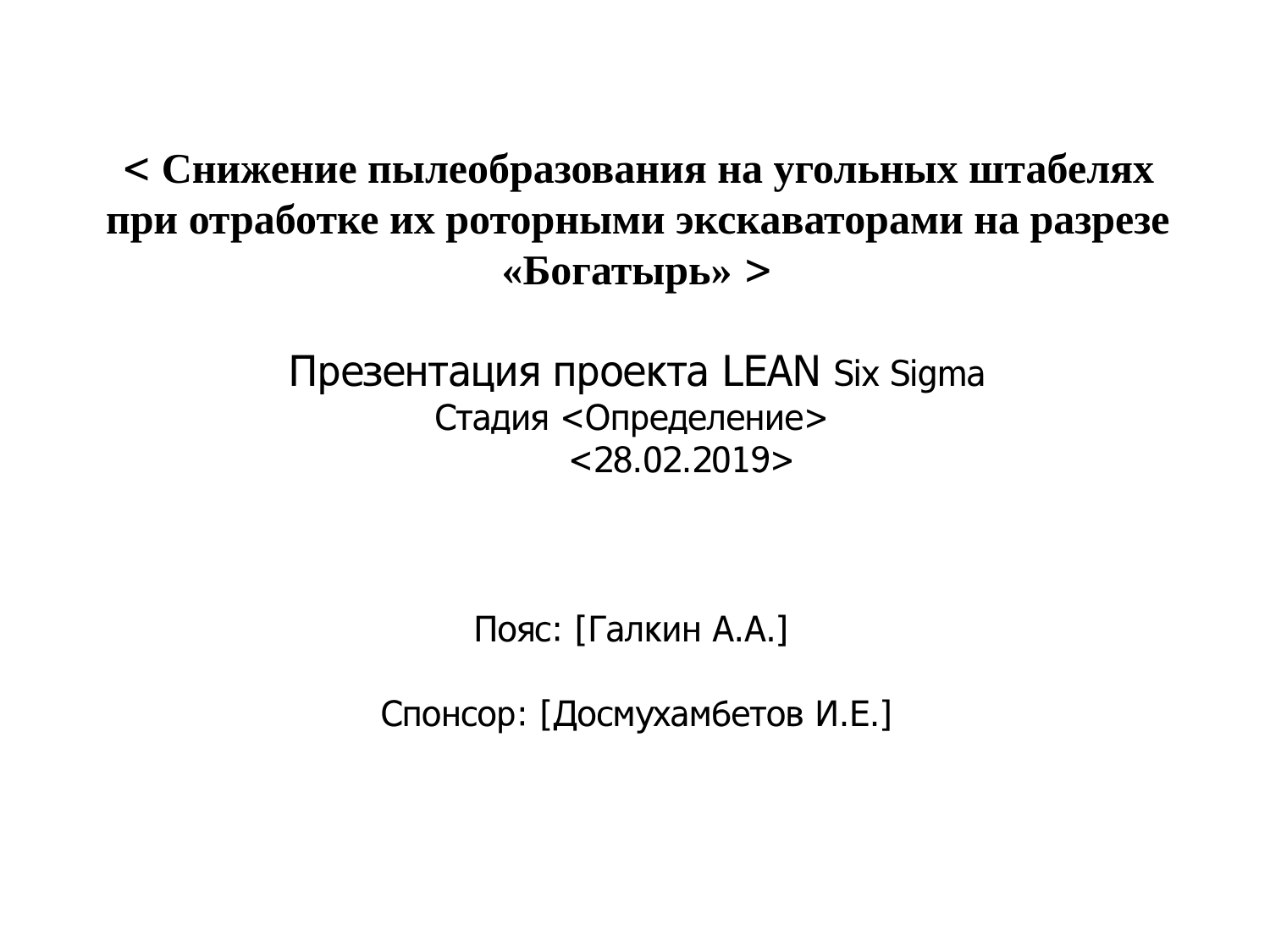

# < Снижение пылеобразования на угольных штабелях при отработке их роторными экскаваторами на разрезе «Богатырь» > Презентация проекта LEAN Six Sigma Стадия <Определение> <28.02.2019> Пояс: [Галкин А.А.] Спонсор: [Досмухамбетов И.Е.]